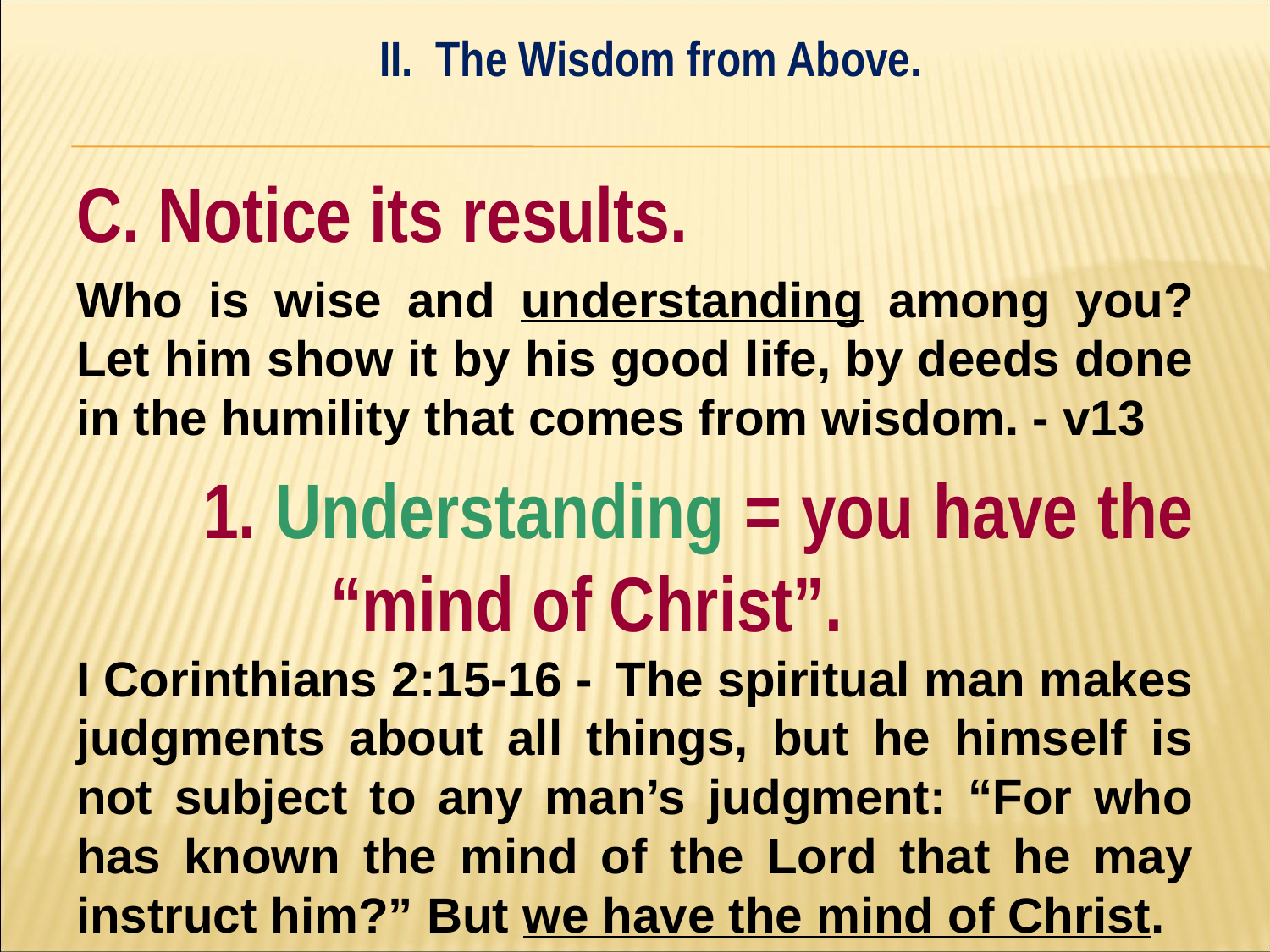

II.  The Wisdom from Above.
#
C. Notice its results.
Who is wise and understanding among you? Let him show it by his good life, by deeds done in the humility that comes from wisdom. - v13
	1. Understanding = you have the 		“mind of Christ”.
I Corinthians 2:15-16 -  The spiritual man makes judgments about all things, but he himself is not subject to any man’s judgment: “For who has known the mind of the Lord that he may instruct him?” But we have the mind of Christ.